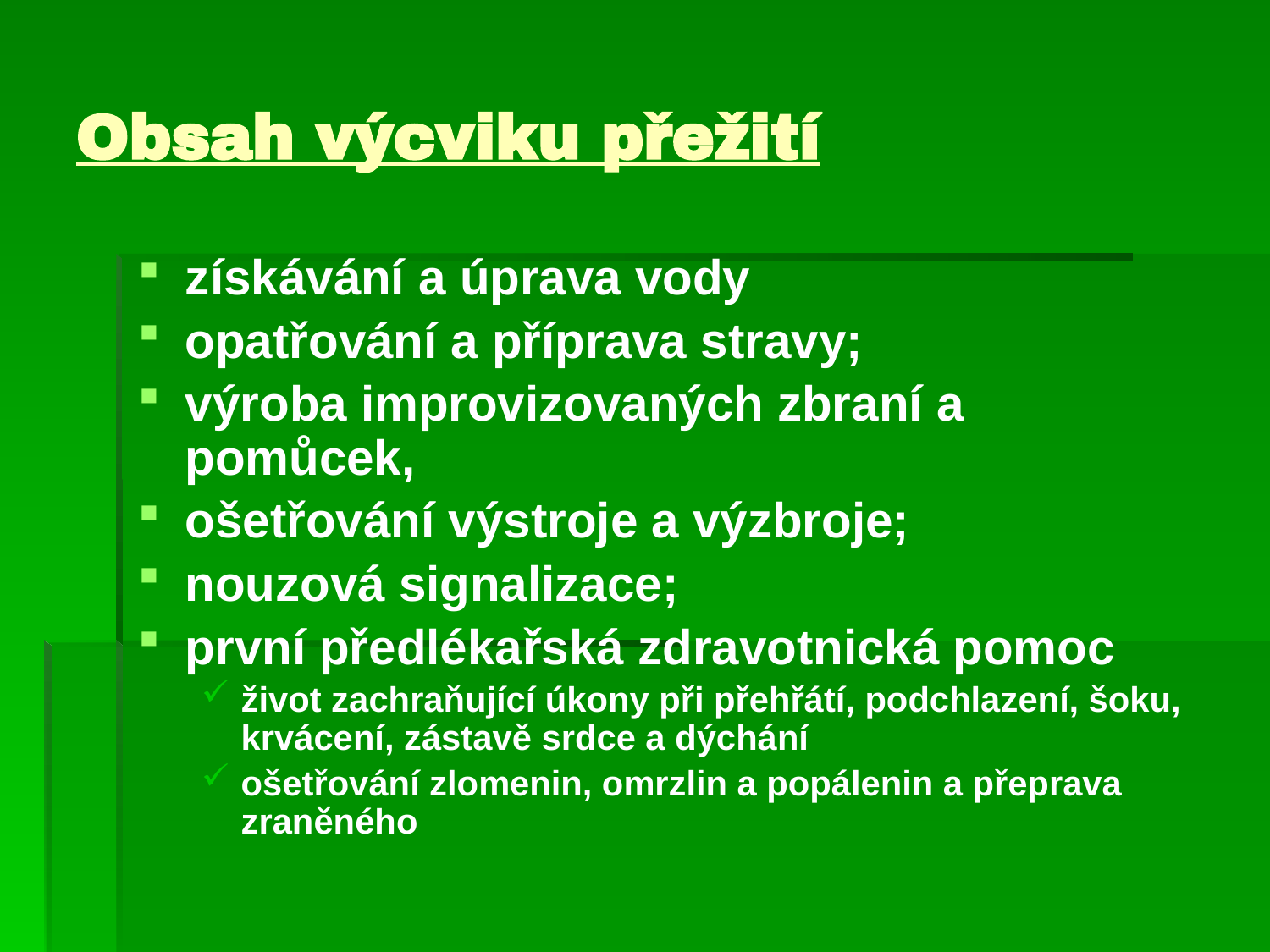

# Obsah výcviku přežití
získávání a úprava vody
opatřování a příprava stravy;
výroba improvizovaných zbraní a pomůcek,
ošetřování výstroje a výzbroje;
nouzová signalizace;
první předlékařská zdravotnická pomoc
život zachraňující úkony při přehřátí, podchlazení, šoku, krvácení, zástavě srdce a dýchání
ošetřování zlomenin, omrzlin a popálenin a přeprava zraněného